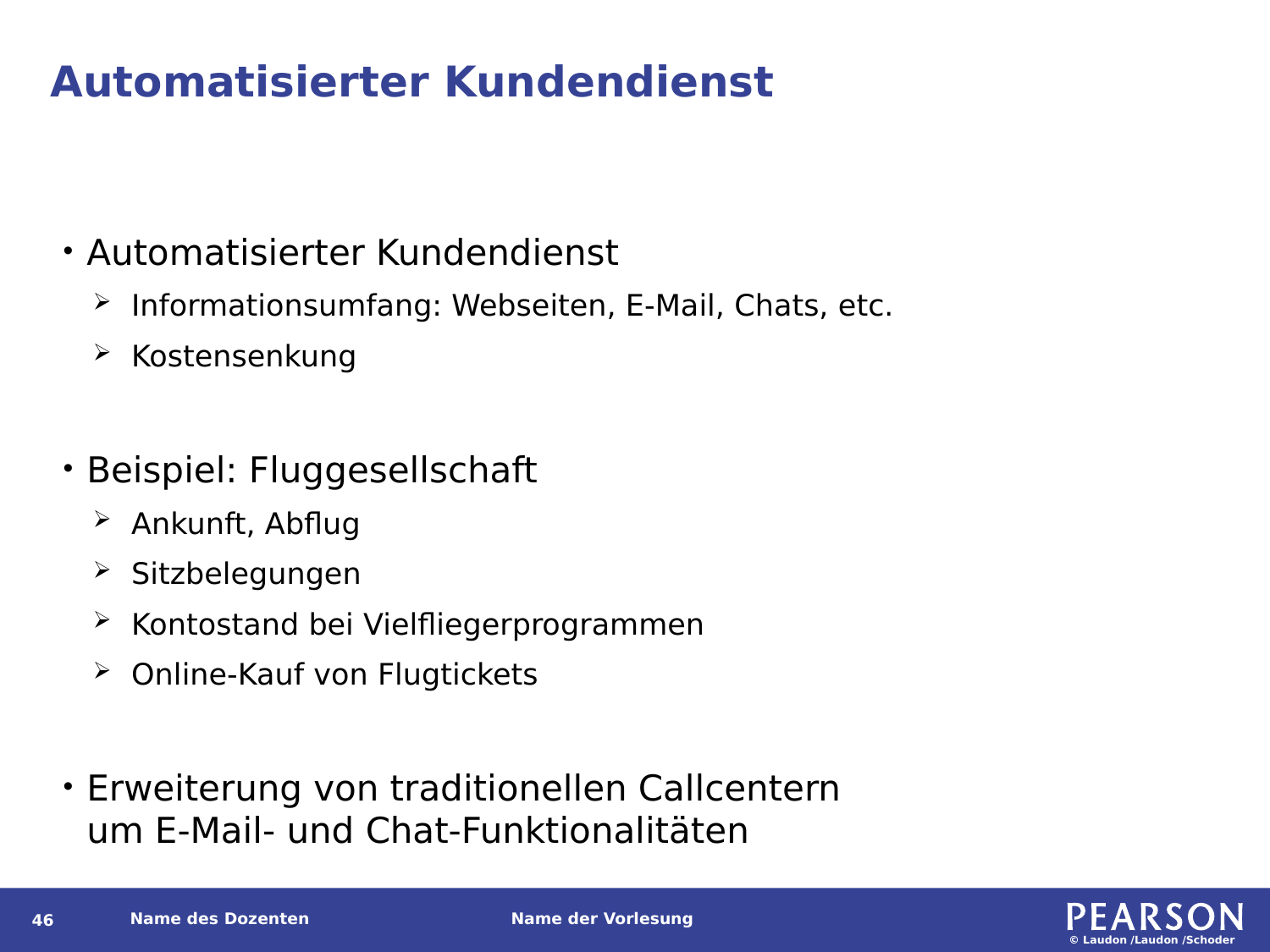

# Automatisierter Kundendienst

Automatisierter Kundendienst
Informationsumfang: Webseiten, E-Mail, Chats, etc.
Kostensenkung

Beispiel: Fluggesellschaft
Ankunft, Abflug
Sitzbelegungen
Kontostand bei Vielfliegerprogrammen
Online-Kauf von Flugtickets

Erweiterung von traditionellen Callcentern
um E-Mail- und Chat-Funktionalitäten
46